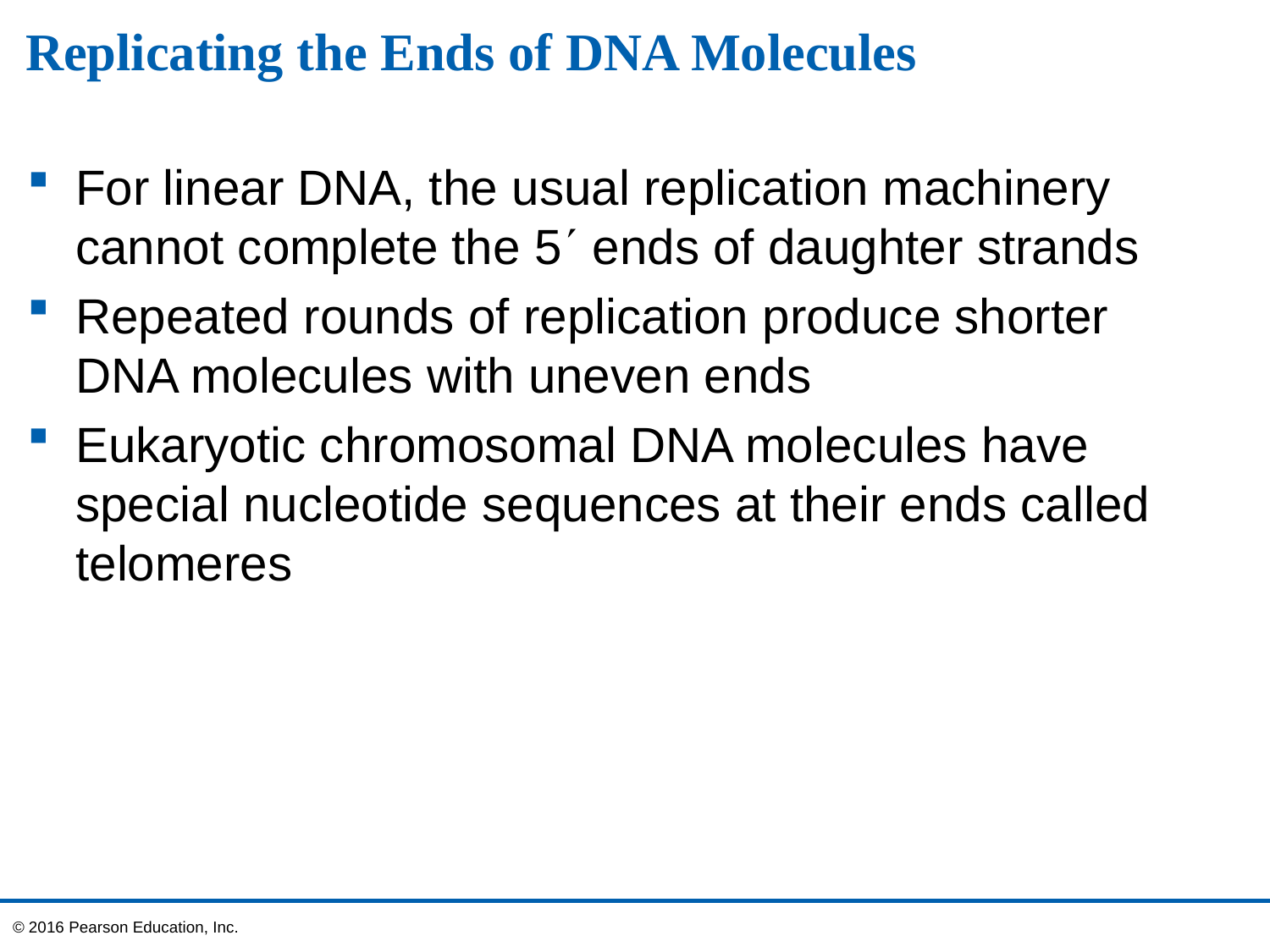

# Replicating the Ends of DNA Molecules
For linear DNA, the usual replication machinery cannot complete the 5′ ends of daughter strands
Repeated rounds of replication produce shorter DNA molecules with uneven ends
Eukaryotic chromosomal DNA molecules have special nucleotide sequences at their ends called telomeres

© 2016 Pearson Education, Inc.